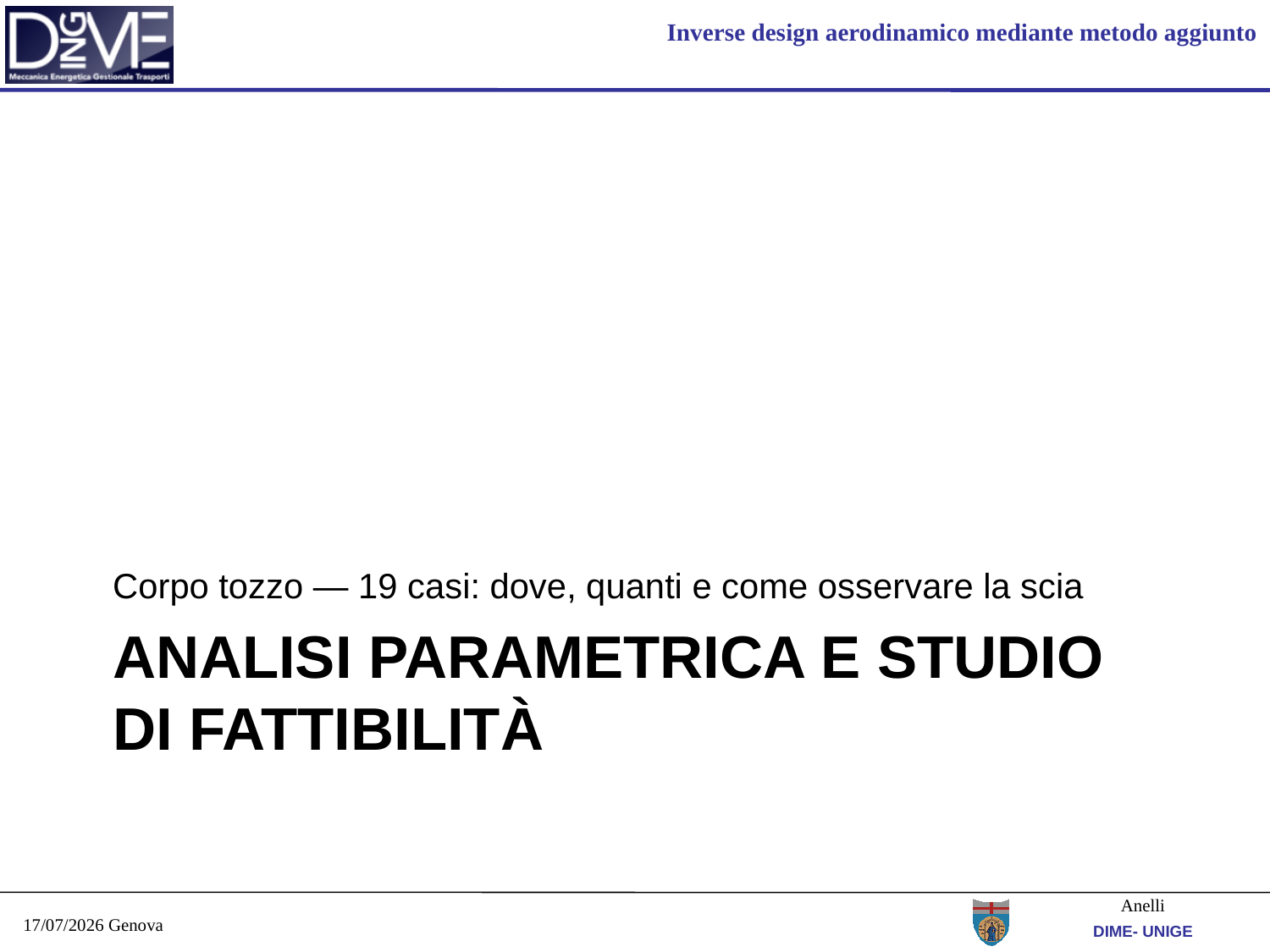

Corpo tozzo — 19 casi: dove, quanti e come osservare la scia
# Analisi parametrica e studio di fattibilità